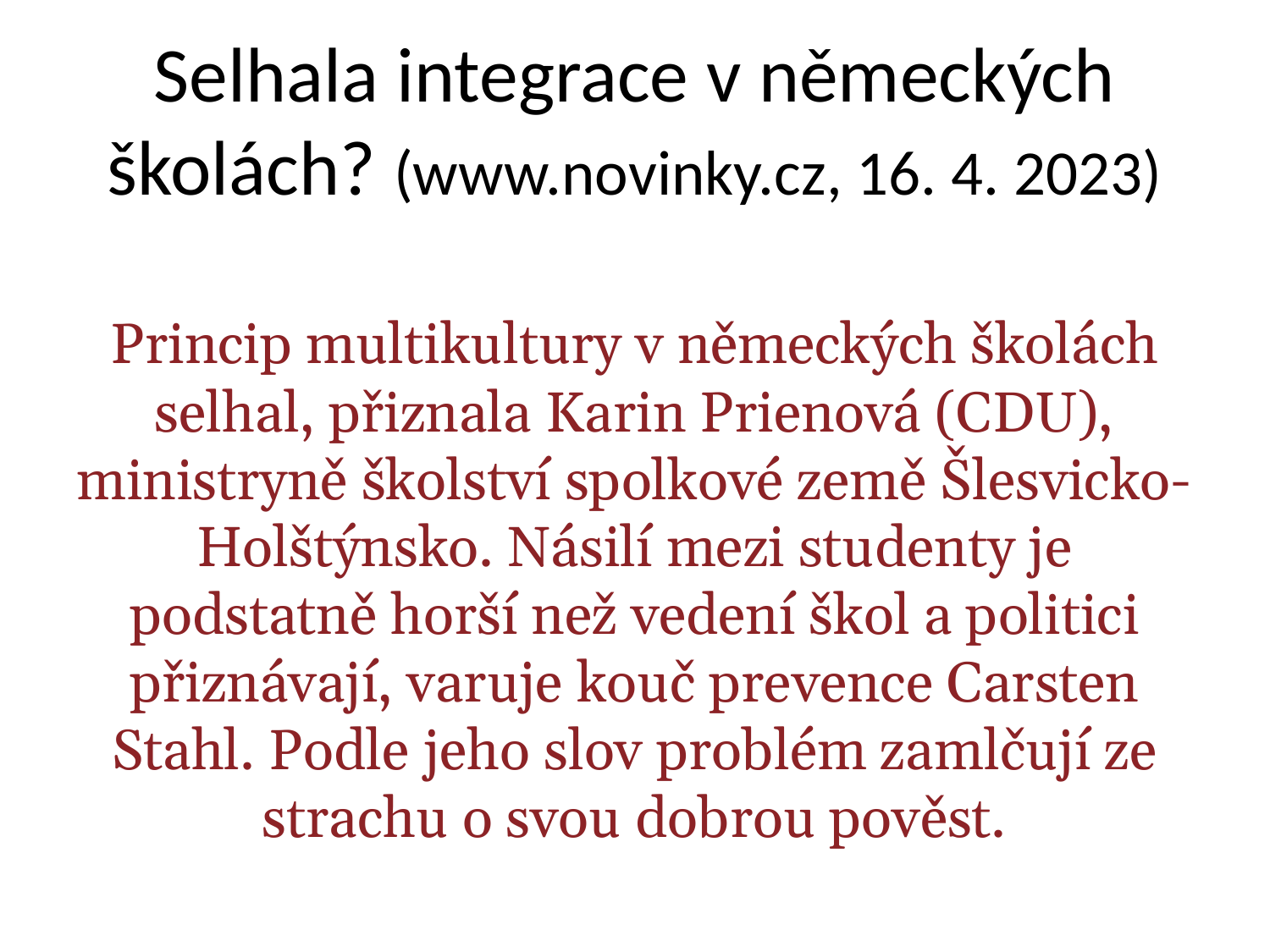

# Selhala integrace v německých školách? (www.novinky.cz, 16. 4. 2023)

Princip multikultury v německých školách selhal, přiznala Karin Prienová (CDU), ministryně školství spolkové země Šlesvicko-Holštýnsko. Násilí mezi studenty je podstatně horší než vedení škol a politici přiznávají, varuje kouč prevence Carsten Stahl. Podle jeho slov problém zamlčují ze strachu o svou dobrou pověst.